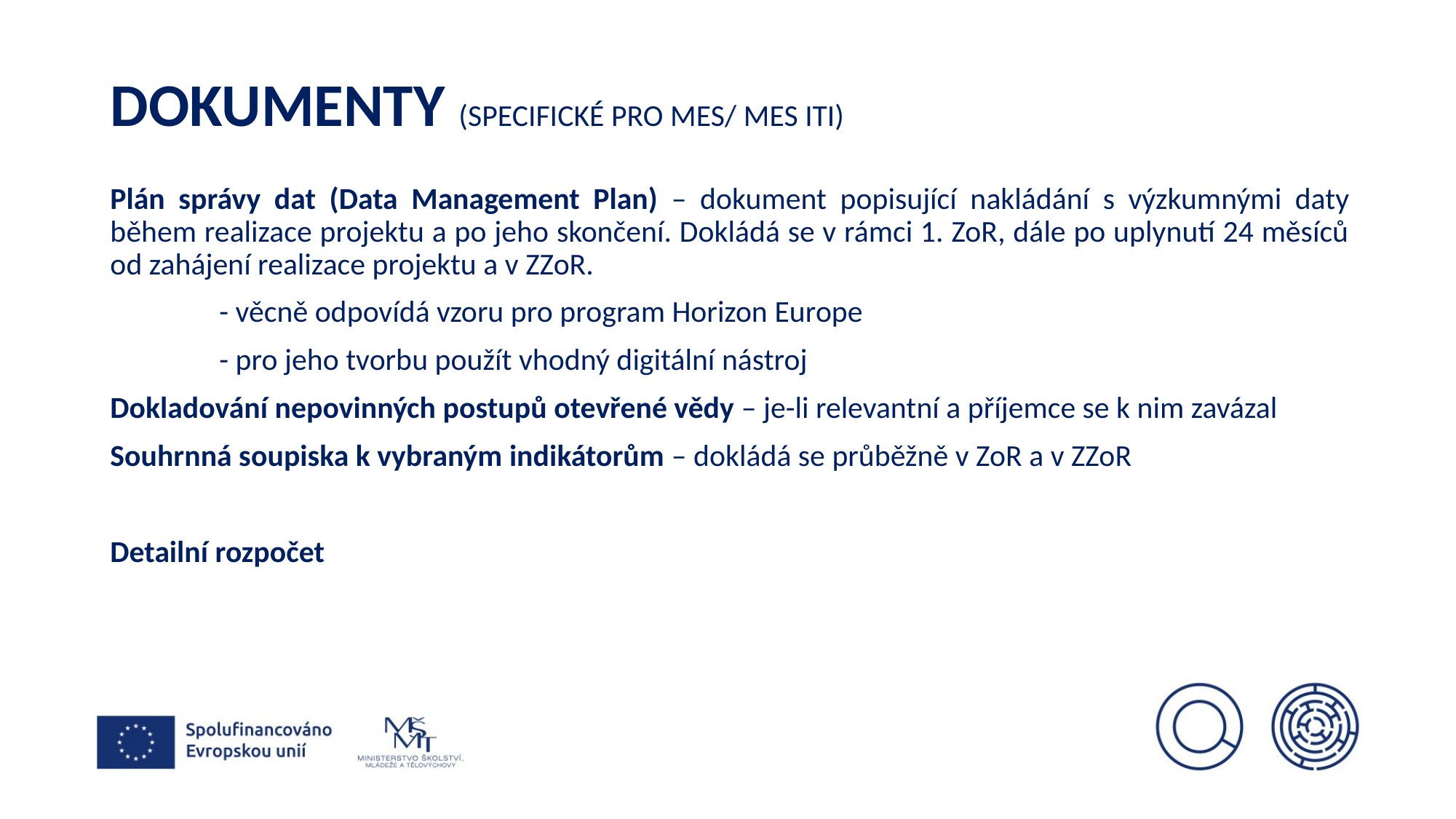

# Dokumenty (specifické pro mes/ mes iti)
Plán správy dat (Data Management Plan) – dokument popisující nakládání s výzkumnými daty během realizace projektu a po jeho skončení. Dokládá se v rámci 1. ZoR, dále po uplynutí 24 měsíců od zahájení realizace projektu a v ZZoR.
	- věcně odpovídá vzoru pro program Horizon Europe
	- pro jeho tvorbu použít vhodný digitální nástroj
Dokladování nepovinných postupů otevřené vědy – je-li relevantní a příjemce se k nim zavázal
Souhrnná soupiska k vybraným indikátorům – dokládá se průběžně v ZoR a v ZZoR

Detailní rozpočet